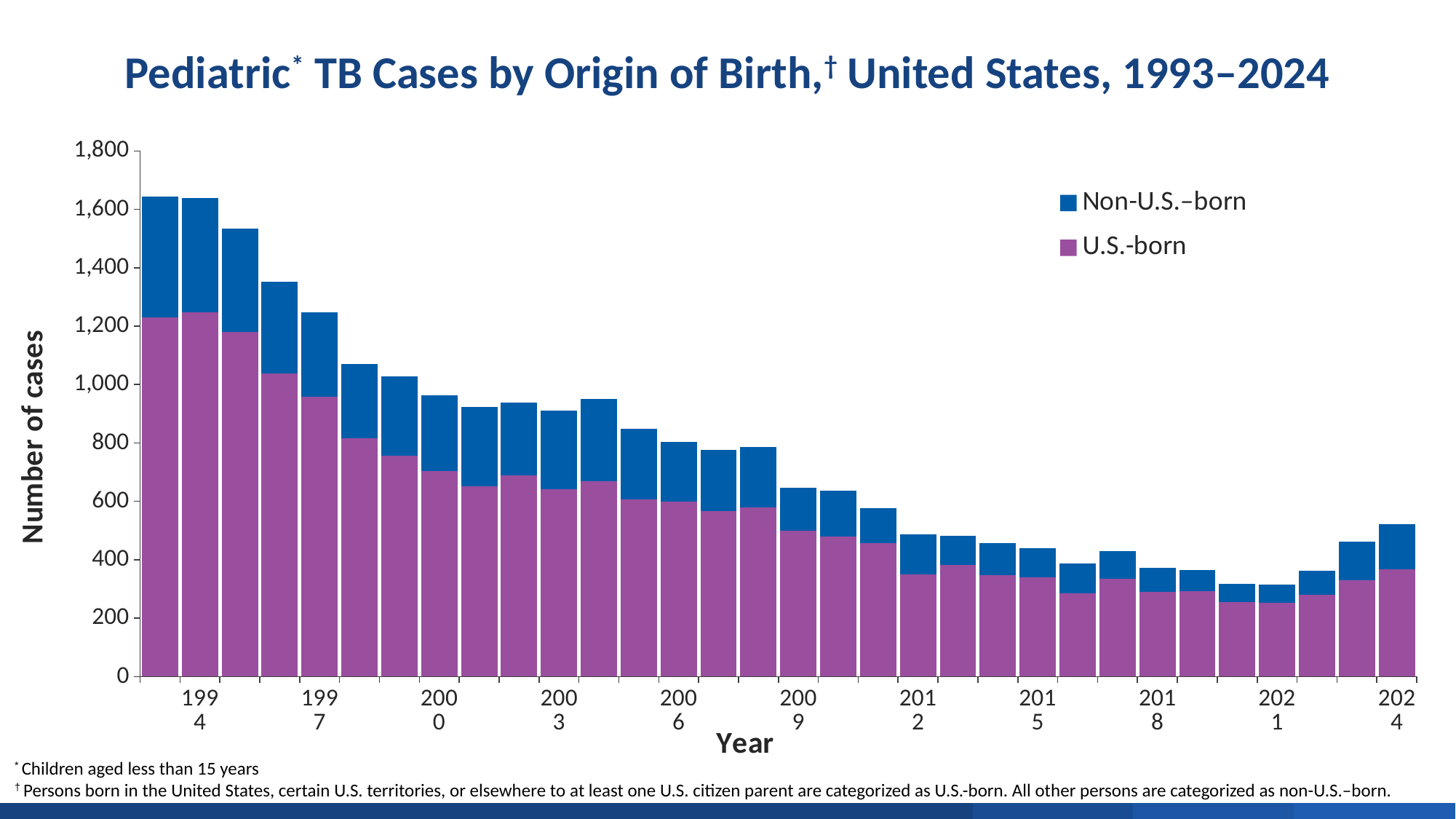

Pediatric* TB Cases by Origin of Birth,† United States, 1993–2024

### Chart

| Category | U.S.-born | Non-U.S.–born |
|---|---|---|
|  | 1231.0 | 413.0 |
| 1994 | 1248.0 | 390.0 |
|  | 1180.0 | 354.0 |
|  | 1039.0 | 314.0 |
| 1997 | 959.0 | 288.0 |
|  | 817.0 | 254.0 |
|  | 757.0 | 270.0 |
| 2000 | 704.0 | 258.0 |
|  | 652.0 | 272.0 |
|  | 688.0 | 249.0 |
| 2003 | 641.0 | 269.0 |
|  | 668.0 | 283.0 |
|  | 606.0 | 243.0 |
| 2006 | 600.0 | 203.0 |
|  | 566.0 | 209.0 |
|  | 579.0 | 206.0 |
| 2009 | 500.0 | 147.0 |
|  | 480.0 | 156.0 |
|  | 456.0 | 121.0 |
| 2012 | 350.0 | 137.0 |
|  | 382.0 | 100.0 |
|  | 347.0 | 111.0 |
| 2015 | 340.0 | 100.0 |
|  | 286.0 | 101.0 |
|  | 334.0 | 96.0 |
| 2018 | 290.0 | 83.0 |
|  | 293.0 | 72.0 |
|  | 255.0 | 63.0 |
| 2021 | 252.0 | 63.0 |
|  | 280.0 | 82.0 |
|  | 331.0 | 132.0 |
| 2024 | 367.0 | 155.0 |
* Children aged less than 15 years
† Persons born in the United States, certain U.S. territories, or elsewhere to at least one U.S. citizen parent are categorized as U.S.-born. All other persons are categorized as non-U.S.–born.